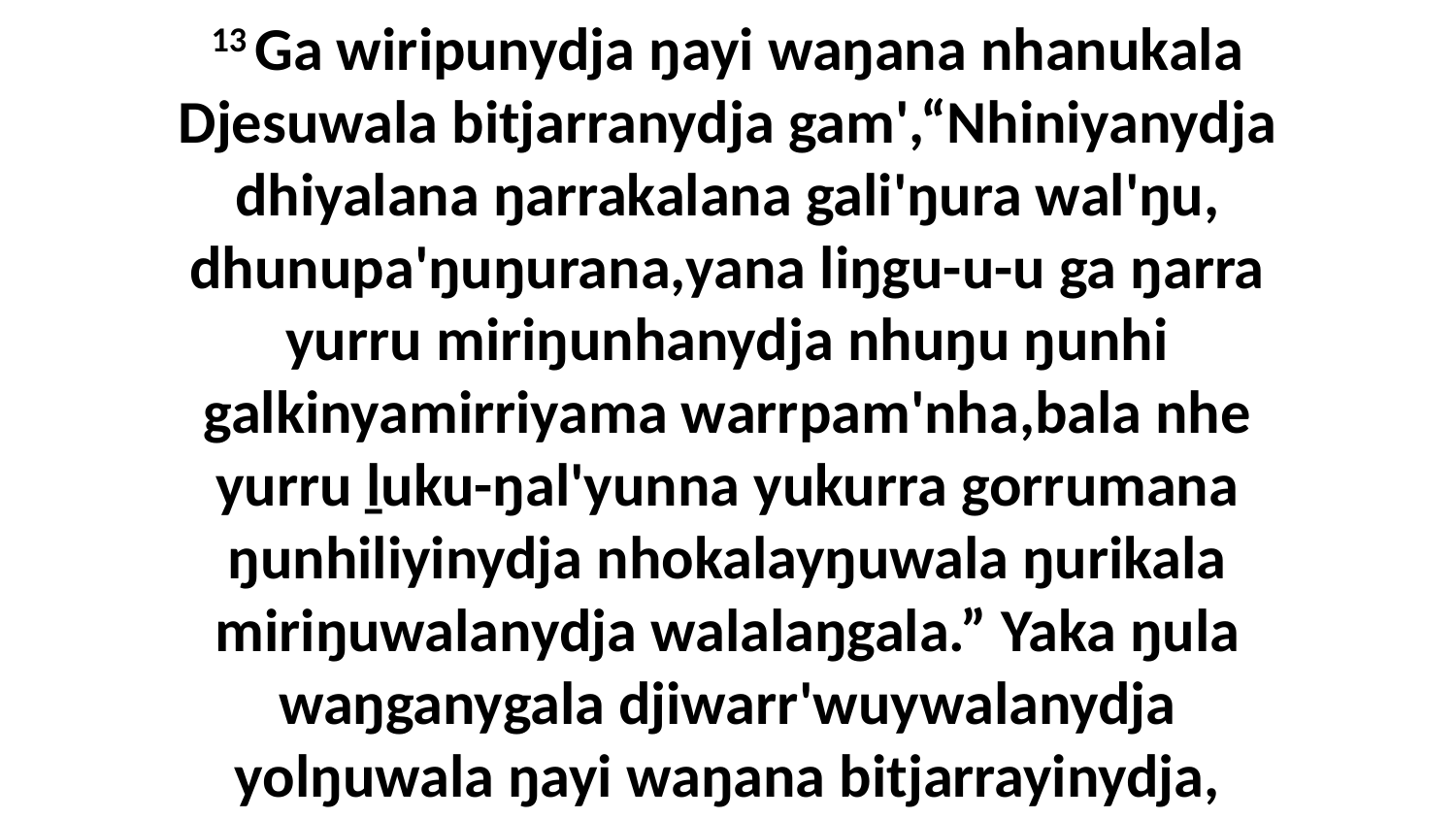

13 Ga wiripunydja ŋayi waŋana nhanukala Djesuwala bitjarranydja gam',“Nhiniyanydja dhiyalana ŋarrakalana gali'ŋura wal'ŋu, dhunupa'ŋuŋurana,yana liŋgu-u-u ga ŋarra yurru miriŋunhanydja nhuŋu ŋunhi galkinyamirriyama warrpam'nha,bala nhe yurru ḻuku-ŋal'yunna yukurra gorrumana ŋunhiliyinydja nhokalayŋuwala ŋurikala miriŋuwalanydja walalaŋgala.” Yaka ŋula waŋganygala djiwarr'wuywalanydja yolŋuwala ŋayi waŋana bitjarrayinydja,